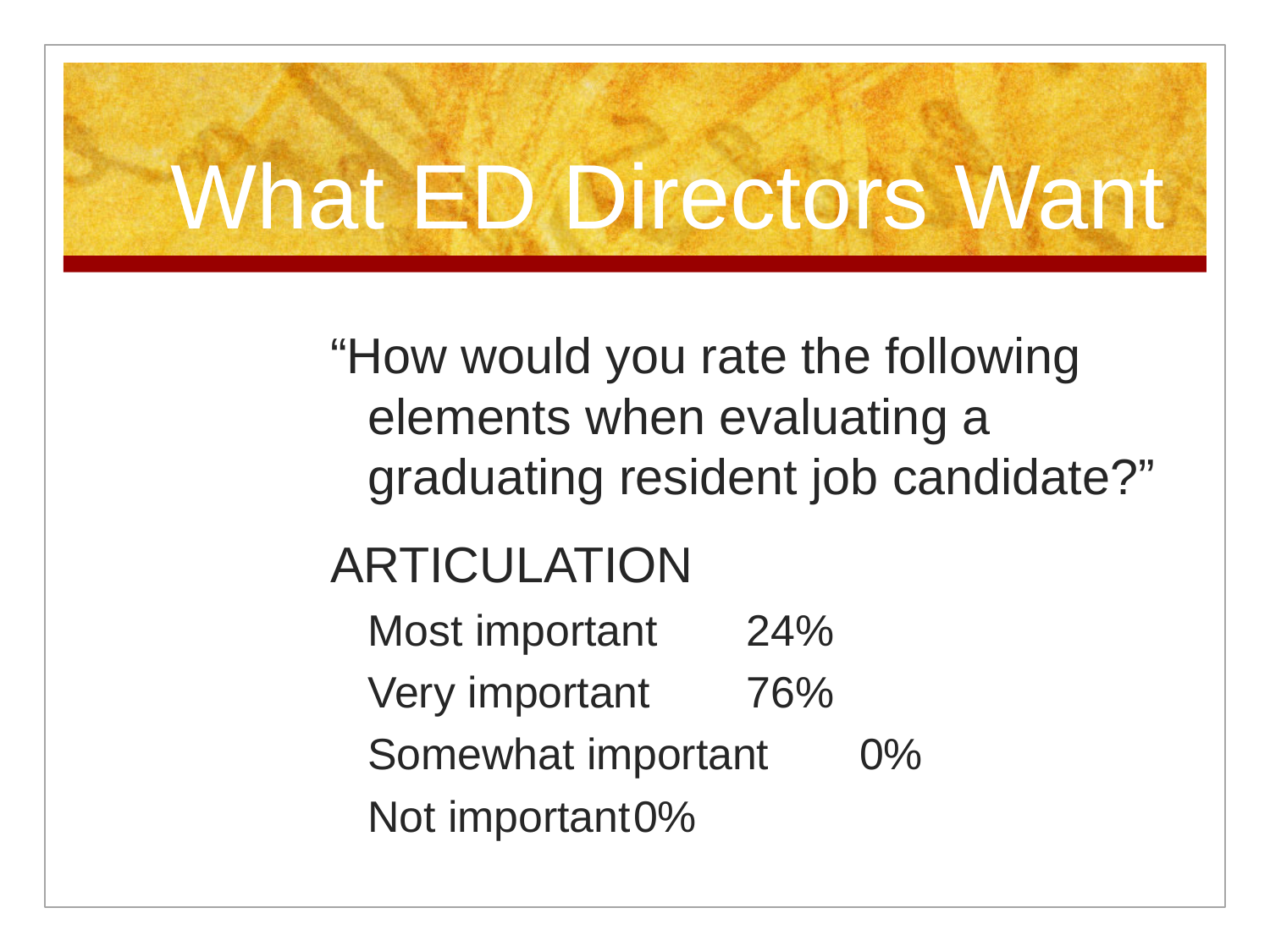

# What ED Directors Want
“How would you rate the following elements when evaluating a graduating resident job candidate?”
ARTICULATION
Most important			24%
Very important			76%
Somewhat important		0%
Not important			0%